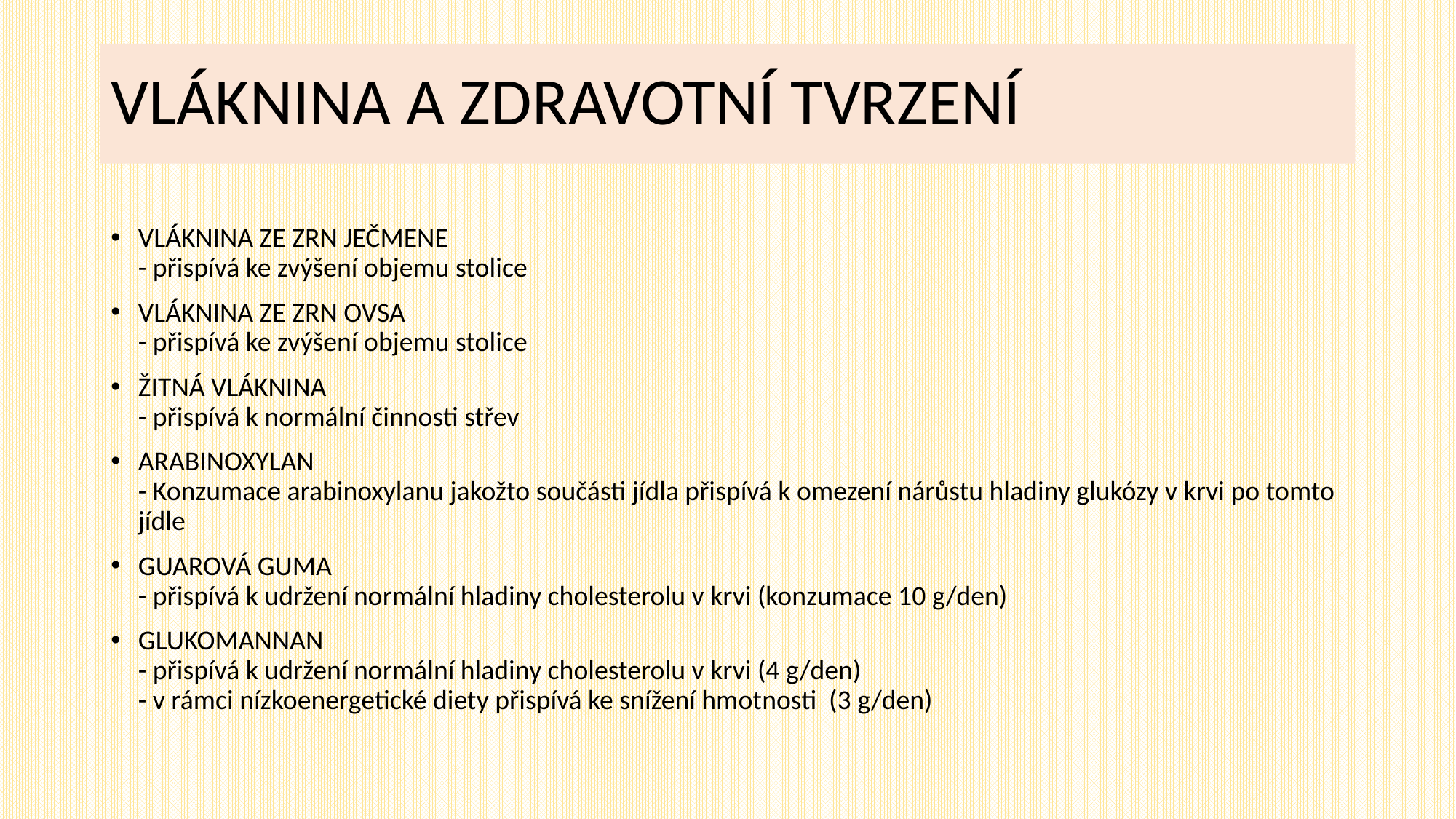

# VLÁKNINA A ZDRAVOTNÍ TVRZENÍ
VLÁKNINA A ZDRAVOTNÍ TVRZENÍ
VLÁKNINA ZE ZRN JEČMENE
- přispívá ke zvýšení objemu stolice
VLÁKNINA ZE ZRN OVSA
- přispívá ke zvýšení objemu stolice
ŽITNÁ VLÁKNINA
- přispívá k normální činnosti střev
ARABINOXYLAN
- Konzumace arabinoxylanu jakožto součásti jídla přispívá k omezení nárůstu hladiny glukózy v krvi po tomto jídle
GUAROVÁ GUMA
- přispívá k udržení normální hladiny cholesterolu v krvi (konzumace 10 g/den)
GLUKOMANNAN
- přispívá k udržení normální hladiny cholesterolu v krvi (4 g/den)
- v rámci nízkoenergetické diety přispívá ke snížení hmotnosti  (3 g/den)